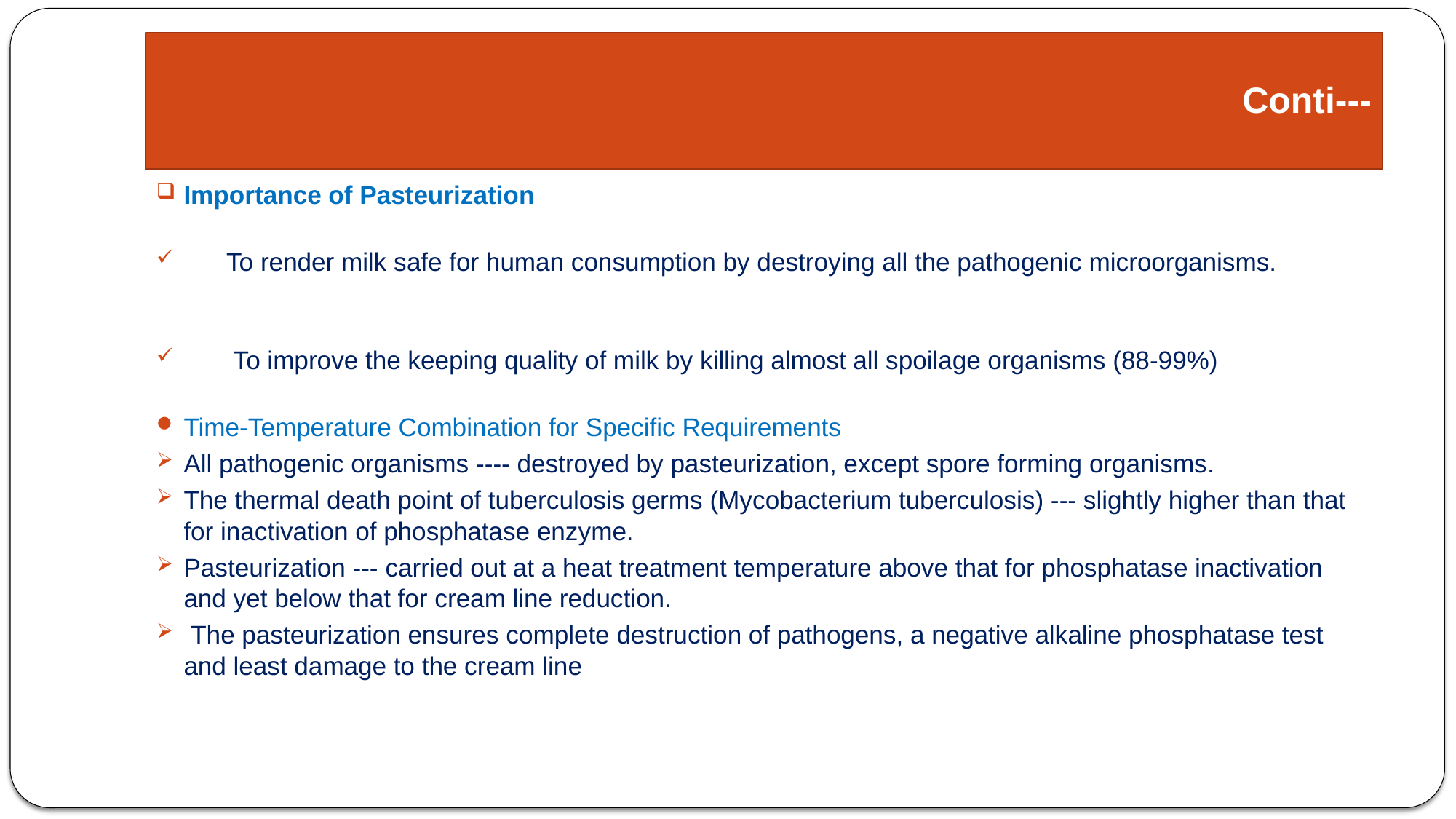

# Conti---
Importance of Pasteurization
      To render milk safe for human consumption by destroying all the pathogenic microorganisms.
       To improve the keeping quality of milk by killing almost all spoilage organisms (88-99%)
Time-Temperature Combination for Specific Requirements
All pathogenic organisms ---- destroyed by pasteurization, except spore forming organisms.
The thermal death point of tuberculosis germs (Mycobacterium tuberculosis) --- slightly higher than that for inactivation of phosphatase enzyme.
Pasteurization --- carried out at a heat treatment temperature above that for phosphatase inactivation and yet below that for cream line reduction.
 The pasteurization ensures complete destruction of pathogens, a negative alkaline phosphatase test and least damage to the cream line